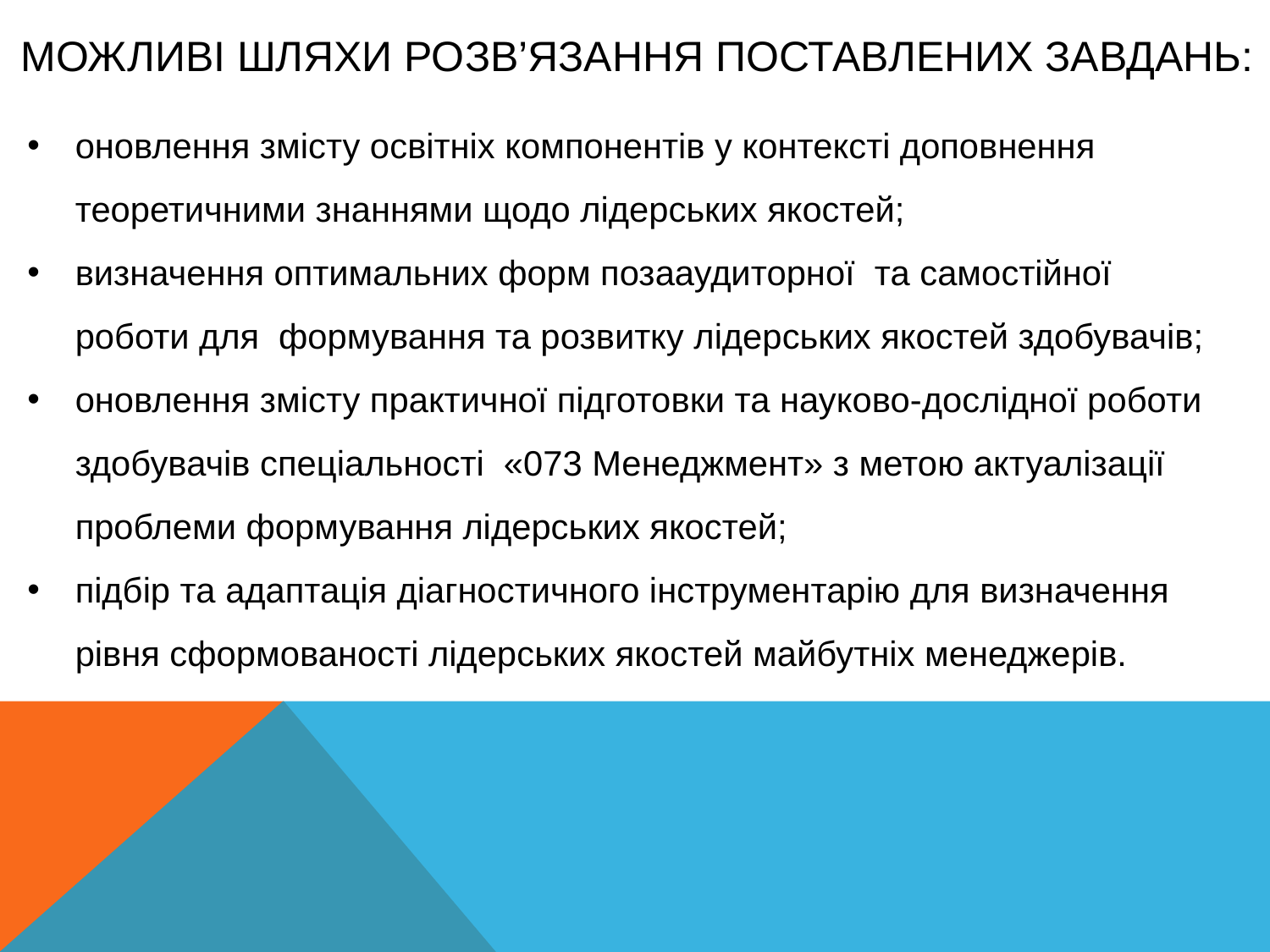

можливі шляхи розв’язання поставлених завдань:
оновлення змісту освітніх компонентів у контексті доповнення теоретичними знаннями щодо лідерських якостей;
визначення оптимальних форм позааудиторної  та самостійної роботи для  формування та розвитку лідерських якостей здобувачів;
оновлення змісту практичної підготовки та науково-дослідної роботи здобувачів спеціальності  «073 Менеджмент» з метою актуалізації проблеми формування лідерських якостей;
підбір та адаптація діагностичного інструментарію для визначення рівня сформованості лідерських якостей майбутніх менеджерів.